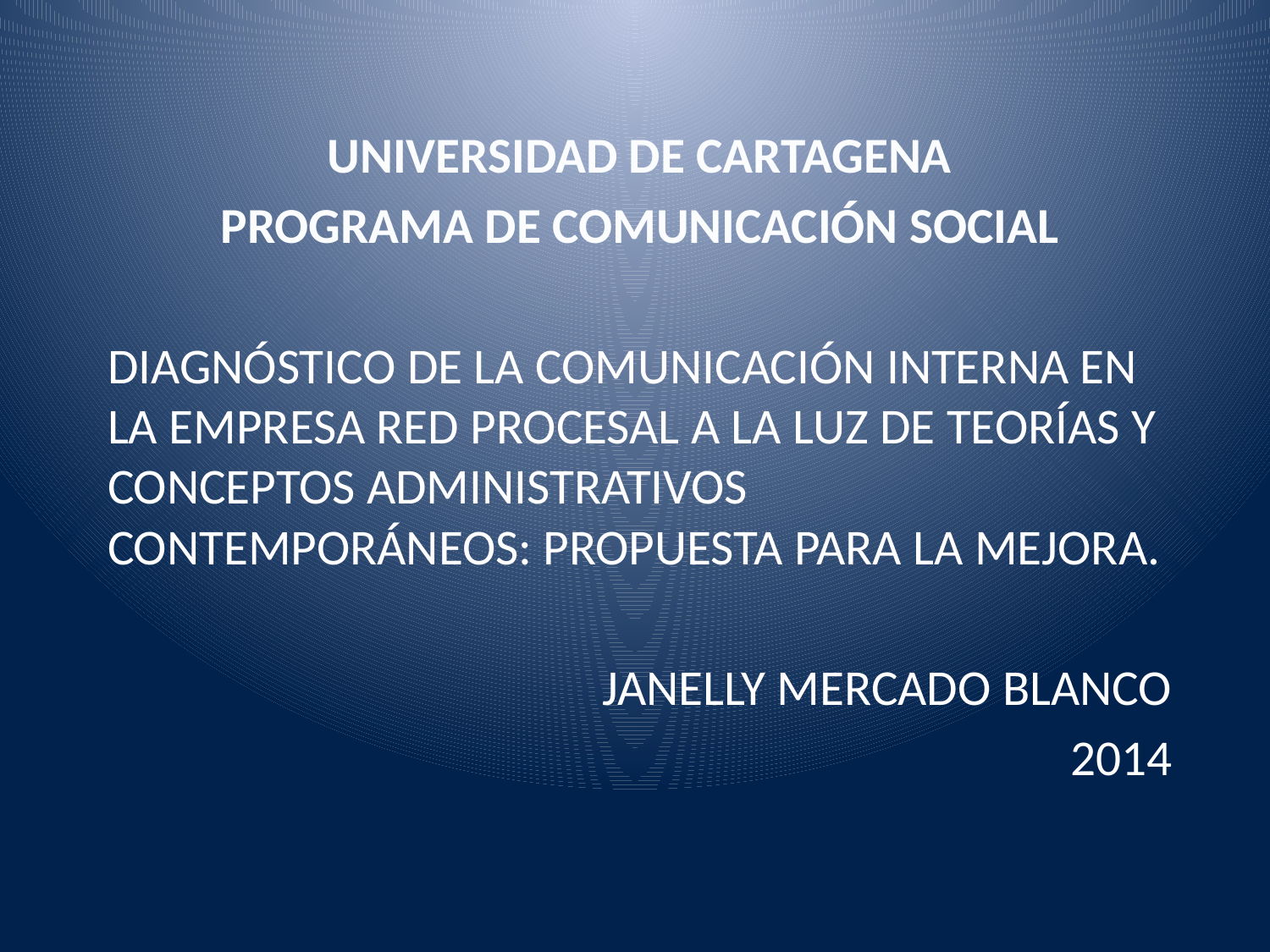

UNIVERSIDAD DE CARTAGENA
PROGRAMA DE COMUNICACIÓN SOCIAL

DIAGNÓSTICO DE LA COMUNICACIÓN INTERNA EN LA EMPRESA RED PROCESAL A LA LUZ DE TEORÍAS Y CONCEPTOS ADMINISTRATIVOS CONTEMPORÁNEOS: PROPUESTA PARA LA MEJORA.

JANELLY MERCADO BLANCO
2014